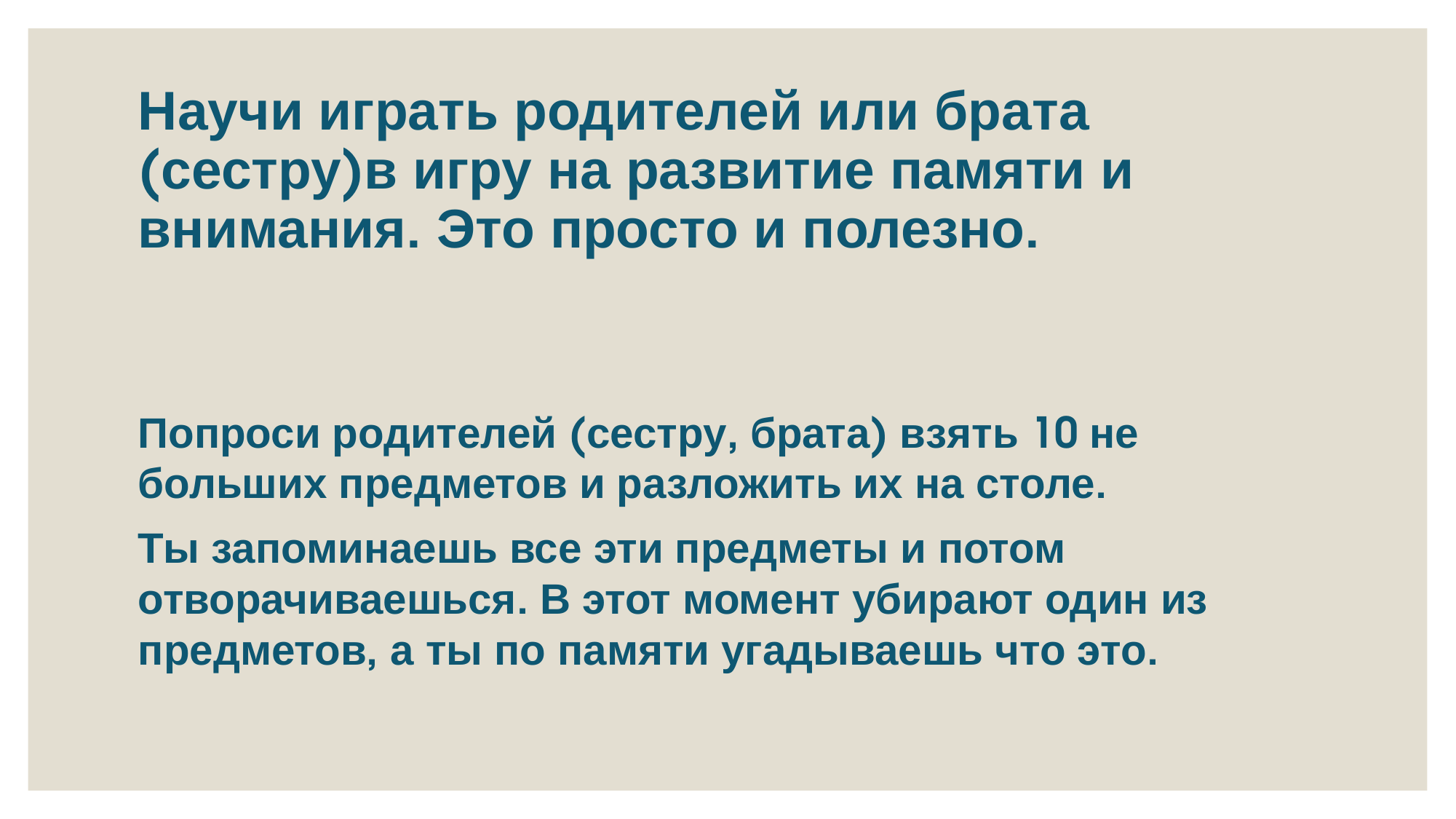

# Научи играть родителей или брата (сестру)в игру на развитие памяти и внимания. Это просто и полезно.
Попроси родителей (сестру, брата) взять 10 не больших предметов и разложить их на столе.
Ты запоминаешь все эти предметы и потом отворачиваешься. В этот момент убирают один из предметов, а ты по памяти угадываешь что это.